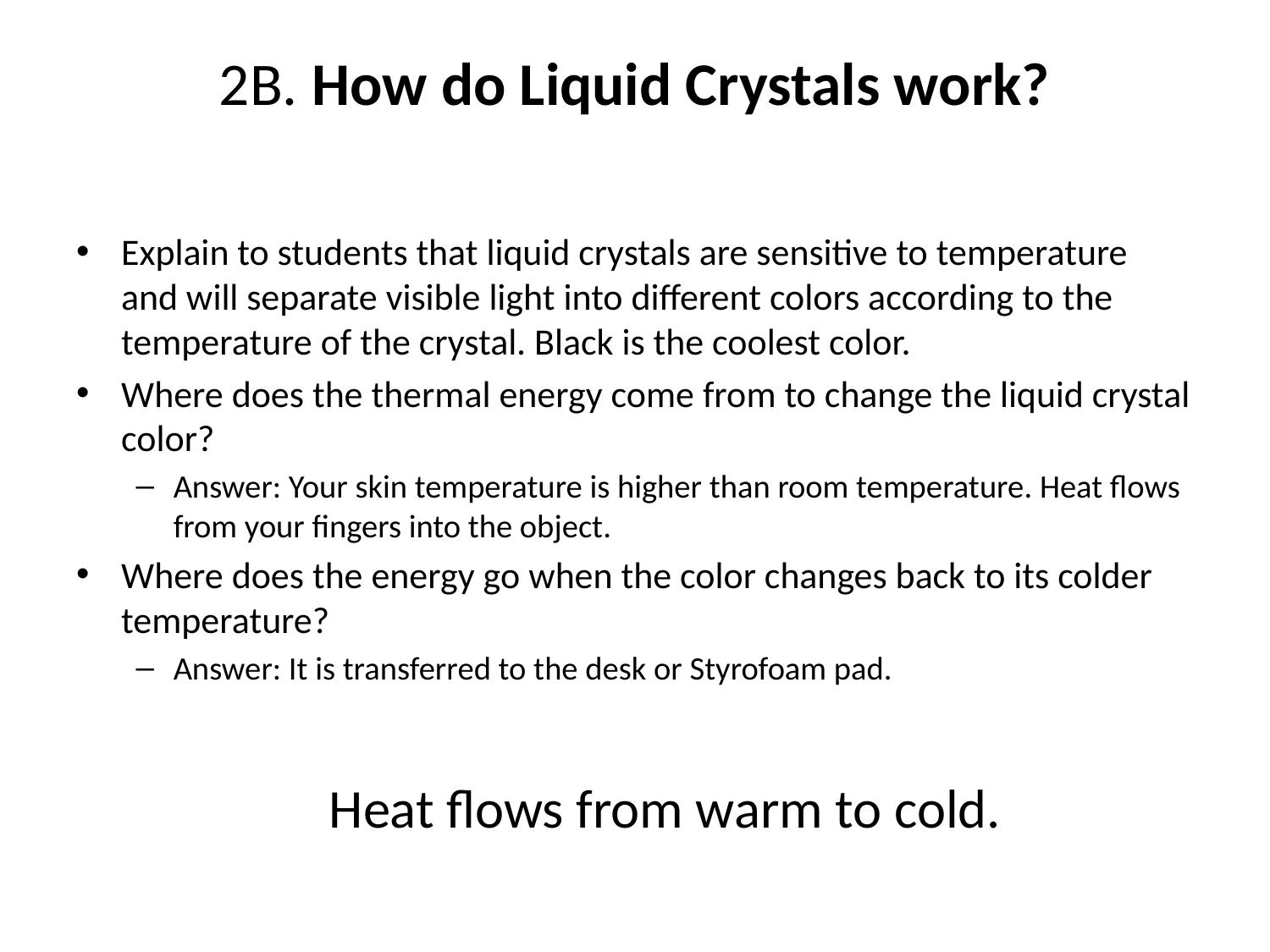

# 2B. How do Liquid Crystals work?
Explain to students that liquid crystals are sensitive to temperature and will separate visible light into different colors according to the temperature of the crystal. Black is the coolest color.
Where does the thermal energy come from to change the liquid crystal color?
Answer: Your skin temperature is higher than room temperature. Heat flows from your fingers into the object.
Where does the energy go when the color changes back to its colder temperature?
Answer: It is transferred to the desk or Styrofoam pad.

Heat flows from warm to cold.